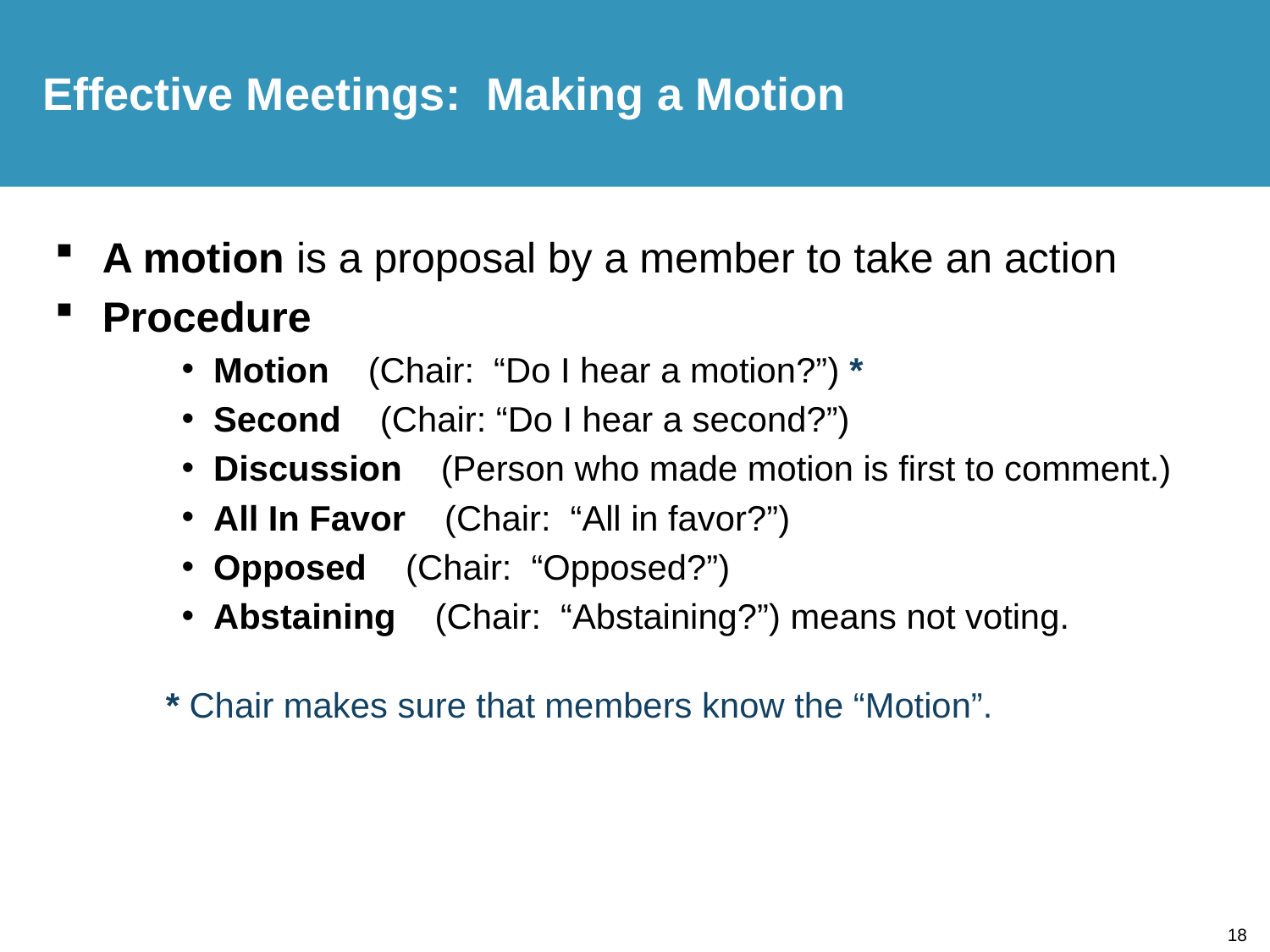

Effective Meetings:  Making a Motion
A motion is a proposal by a member to take an action
Procedure
Motion    (Chair:  “Do I hear a motion?”) *
Second    (Chair: “Do I hear a second?”)
Discussion    (Person who made motion is first to comment.)
All In Favor    (Chair:  “All in favor?”)
Opposed    (Chair:  “Opposed?”)
Abstaining    (Chair:  “Abstaining?”) means not voting.

* Chair makes sure that members know the “Motion”.